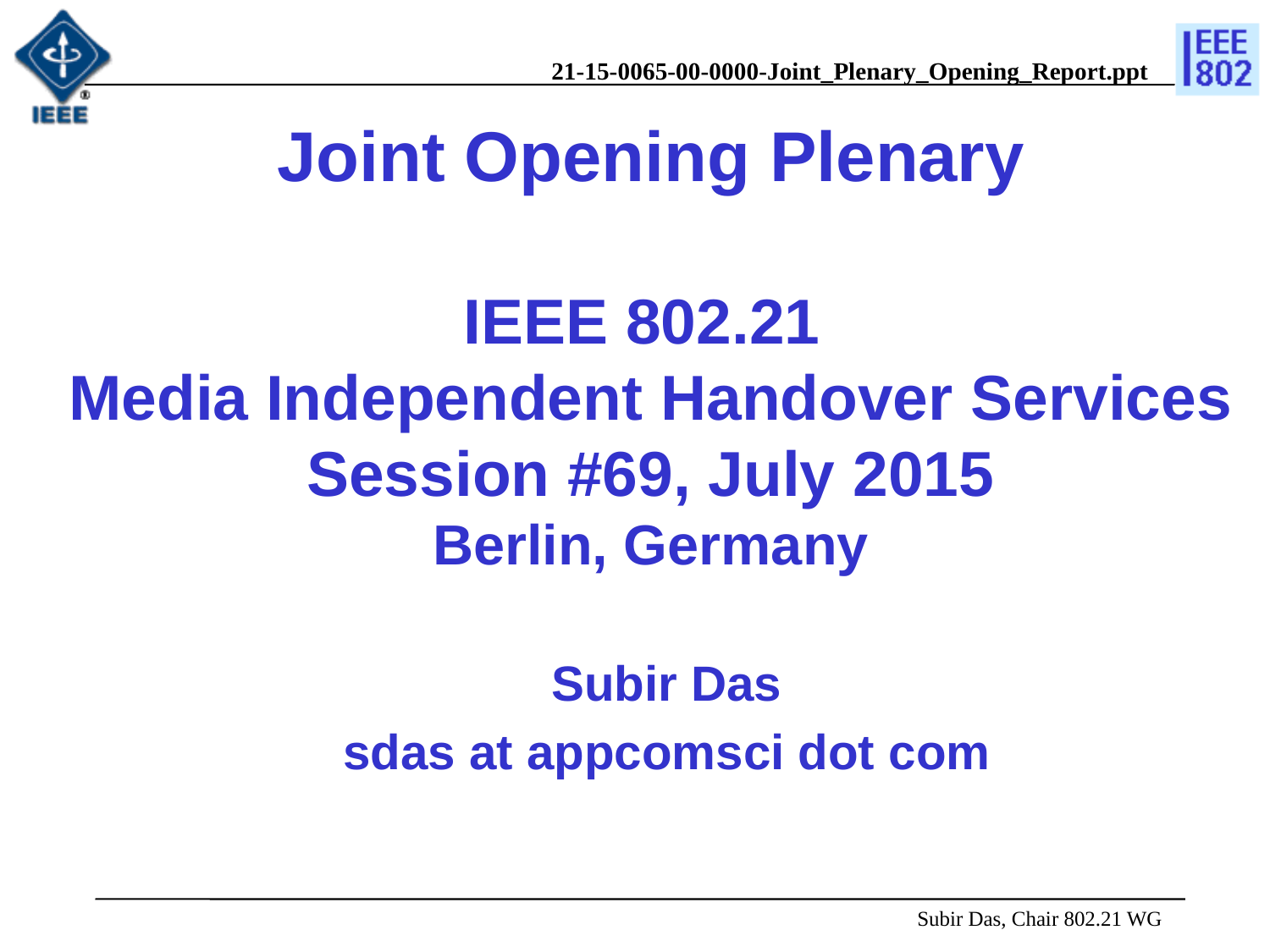

# Joint Opening Plenary IEEE 802.21 Media Independent Handover Services Session #69, July 2015 Berlin, Germany
Subir Das
sdas at appcomsci dot com
     Subir Das, Chair 802.21 WG